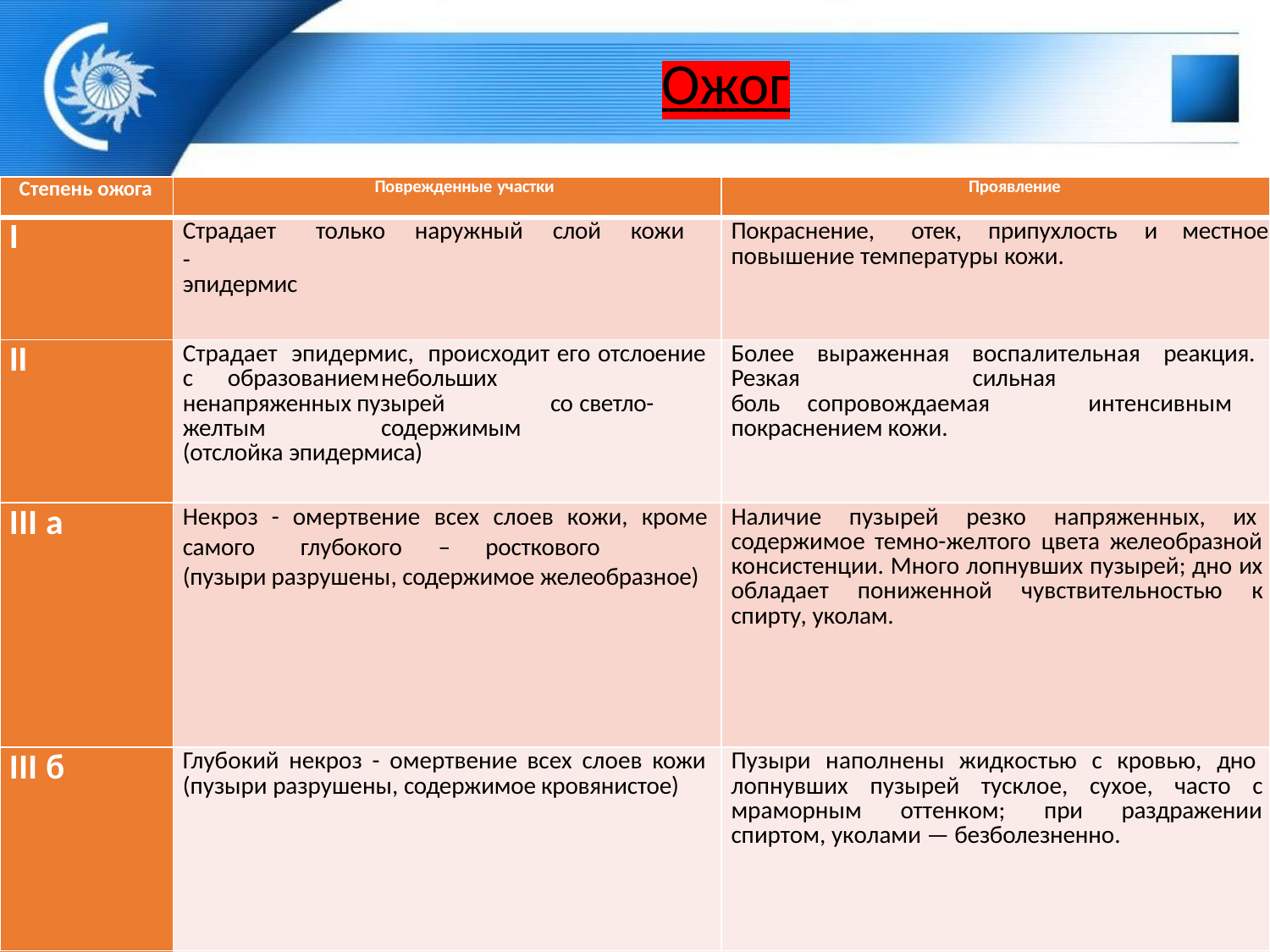

# Ожог
| Степень ожога | Поврежденные участки | Проявление |
| --- | --- | --- |
| I | Страдает только наружный слой кожи - эпидермис | Покраснение, отек, припухлость и местное повышение температуры кожи. |
| II | Страдает эпидермис, происходит его отслоение с образованием небольших ненапряженных пузырей со светло-желтым содержимым (отслойка эпидермиса) | Более выраженная воспалительная реакция. Резкая сильная боль сопровождаемая интенсивным покраснением кожи. |
| III а | Некроз - омертвение всех слоев кожи, кроме самого глубокого – росткового (пузыри разрушены, содержимое желеобразное) | Наличие пузырей резко напряженных, их содержимое темно-желтого цвета желеобразной консистенции. Много лопнувших пузырей; дно их обладает пониженной чувствительностью к спирту, уколам. |
| III б | Глубокий некроз - омертвение всех слоев кожи (пузыри разрушены, содержимое кровянистое) | Пузыри наполнены жидкостью с кровью, дно лопнувших пузырей тусклое, сухое, часто с мраморным оттенком; при раздражении спиртом, уколами — безболезненно. |